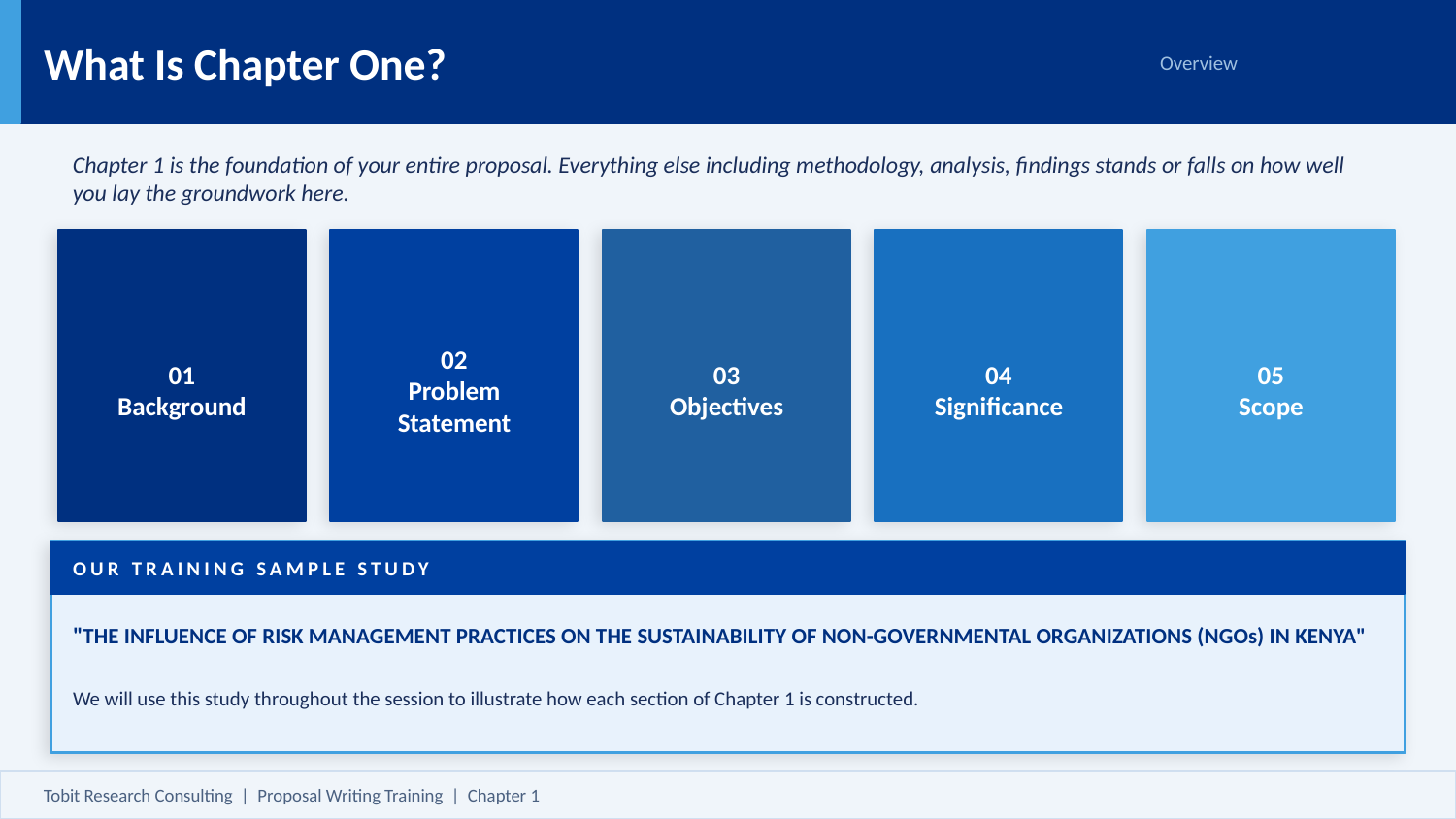

What Is Chapter One?
Overview
Chapter 1 is the foundation of your entire proposal. Everything else including methodology, analysis, findings stands or falls on how well you lay the groundwork here.

01
Background
02
Problem
Statement
03
Objectives
04
Significance
05
Scope

OUR TRAINING SAMPLE STUDY
"THE INFLUENCE OF RISK MANAGEMENT PRACTICES ON THE SUSTAINABILITY OF NON-GOVERNMENTAL ORGANIZATIONS (NGOs) IN KENYA"
We will use this study throughout the session to illustrate how each section of Chapter 1 is constructed.

Tobit Research Consulting  |  Proposal Writing Training  |  Chapter 1